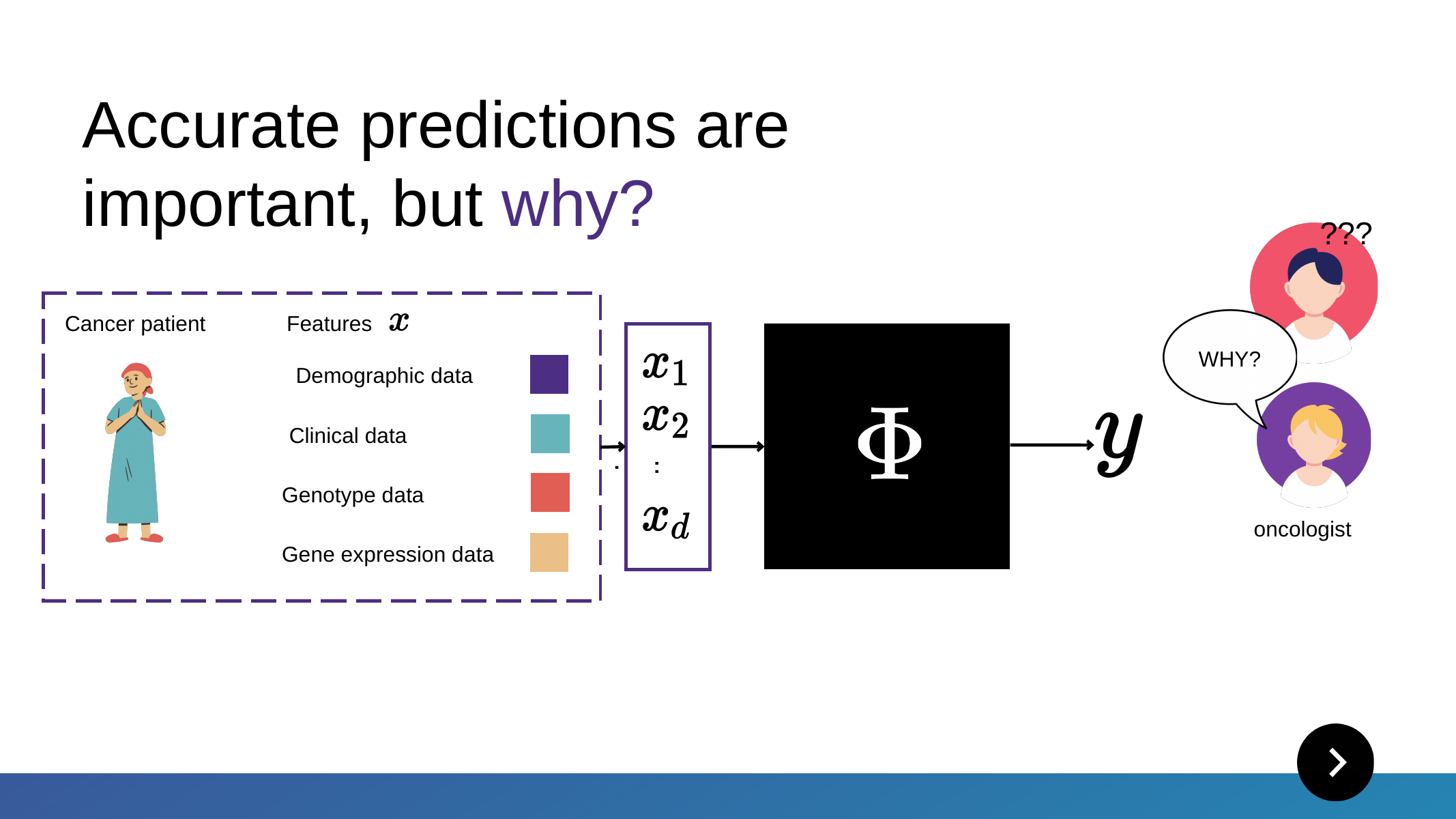

Accurate predictions are important, but why?
???

WHY?

oncologist

Cancer patient
Features

Demographic data

Clinical data

...

Genotype data

Gene expression data